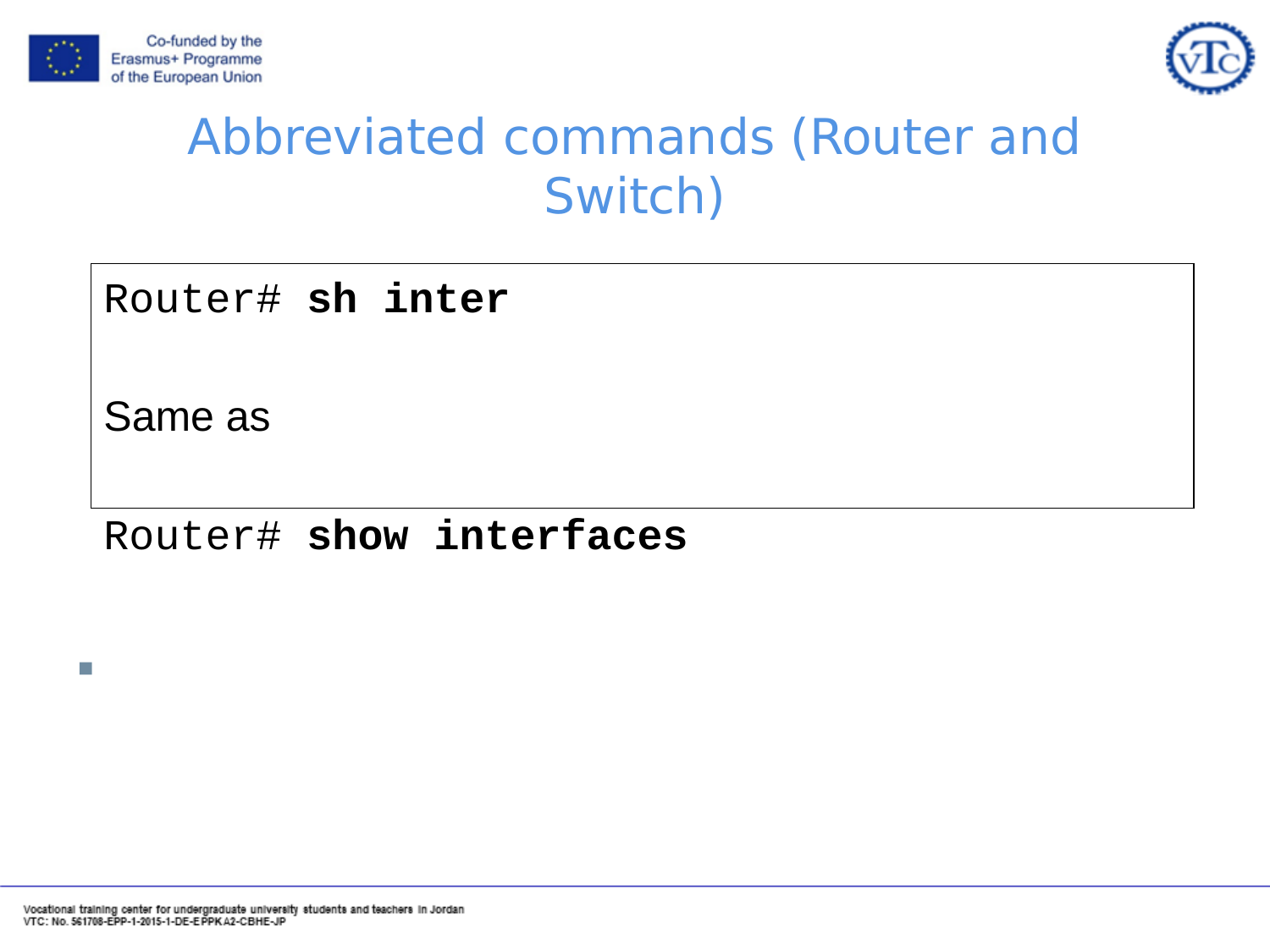

# Abbreviated commands (Router and Switch)
Router# sh inter

Same as

Router# show interfaces